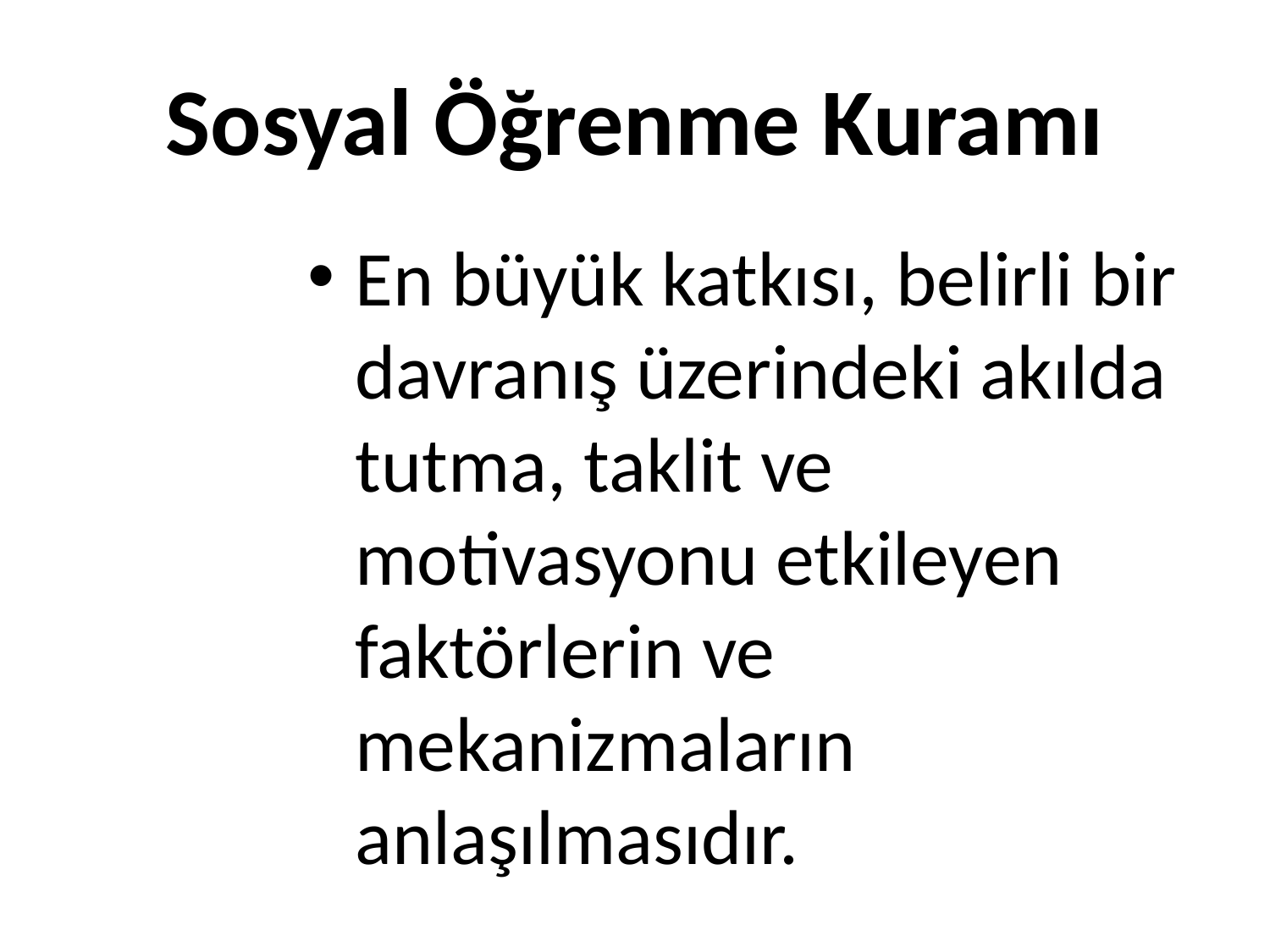

# Sosyal Öğrenme Kuramı
En büyük katkısı, belirli bir davranış üzerindeki akılda tutma, taklit ve motivasyonu etkileyen faktörlerin ve mekanizmaların anlaşılmasıdır.